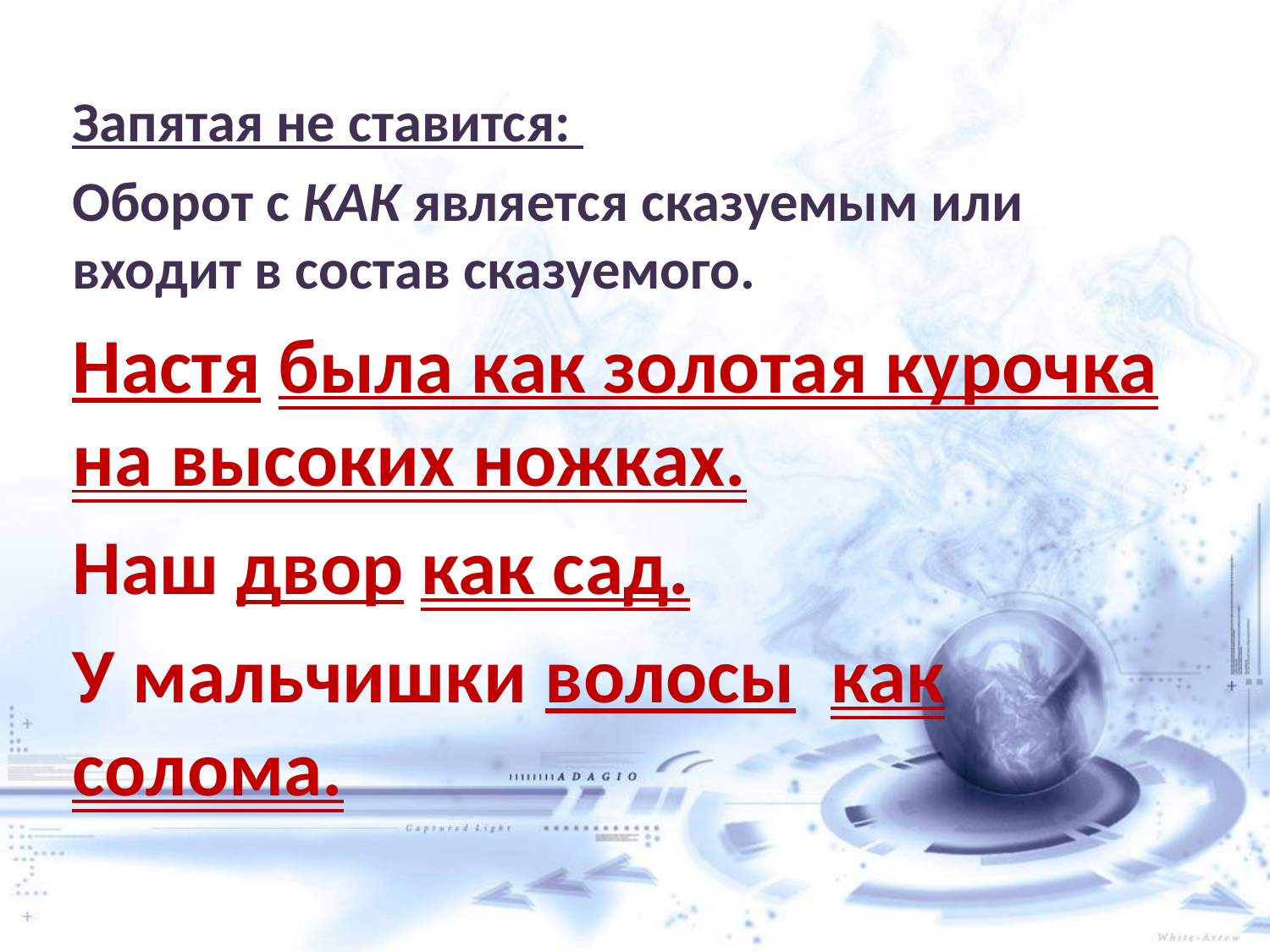

#
Запятая не ставится:
Оборот с КАК является сказуемым или входит в состав сказуемого.
Настя была как золотая курочка на высоких ножках.
Наш двор как сад.
У мальчишки волосы  как солома.